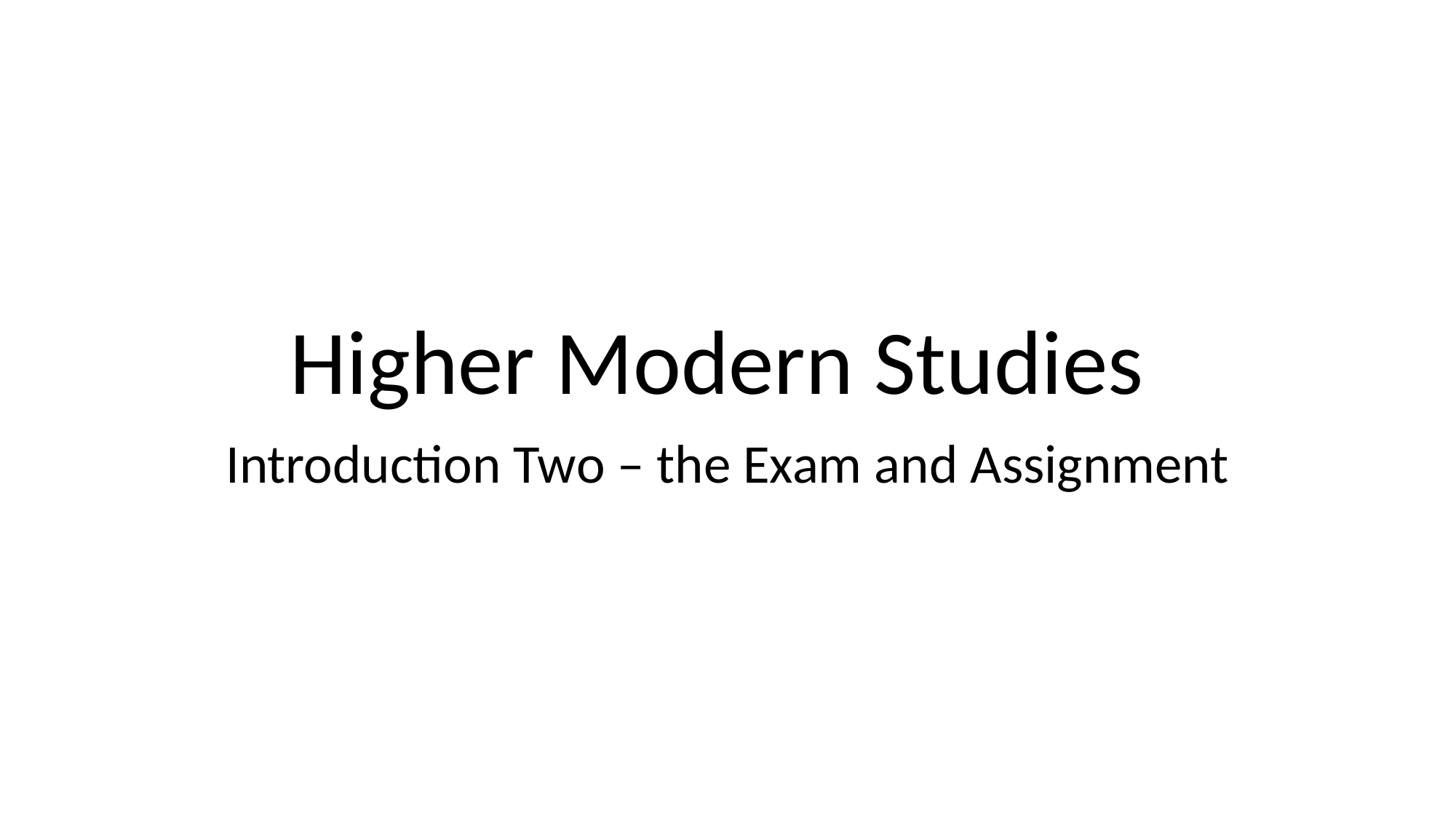

# Higher Modern Studies
Introduction Two – the Exam and Assignment